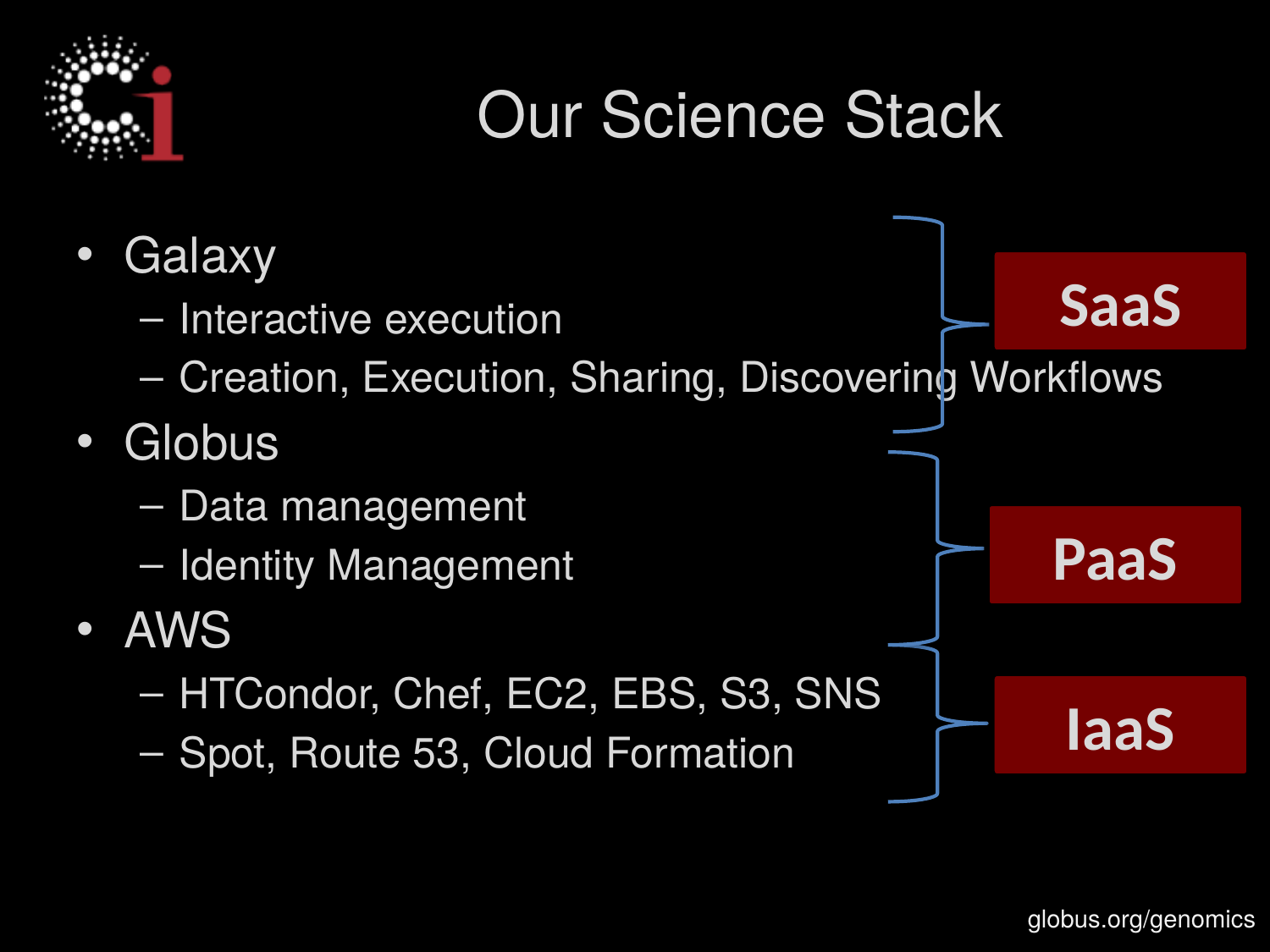

# Our Science Stack
Galaxy
Interactive execution
Creation, Execution, Sharing, Discovering Workflows
Globus
Data management
Identity Management
AWS
HTCondor, Chef, EC2, EBS, S3, SNS
Spot, Route 53, Cloud Formation

SaaS

PaaS

IaaS